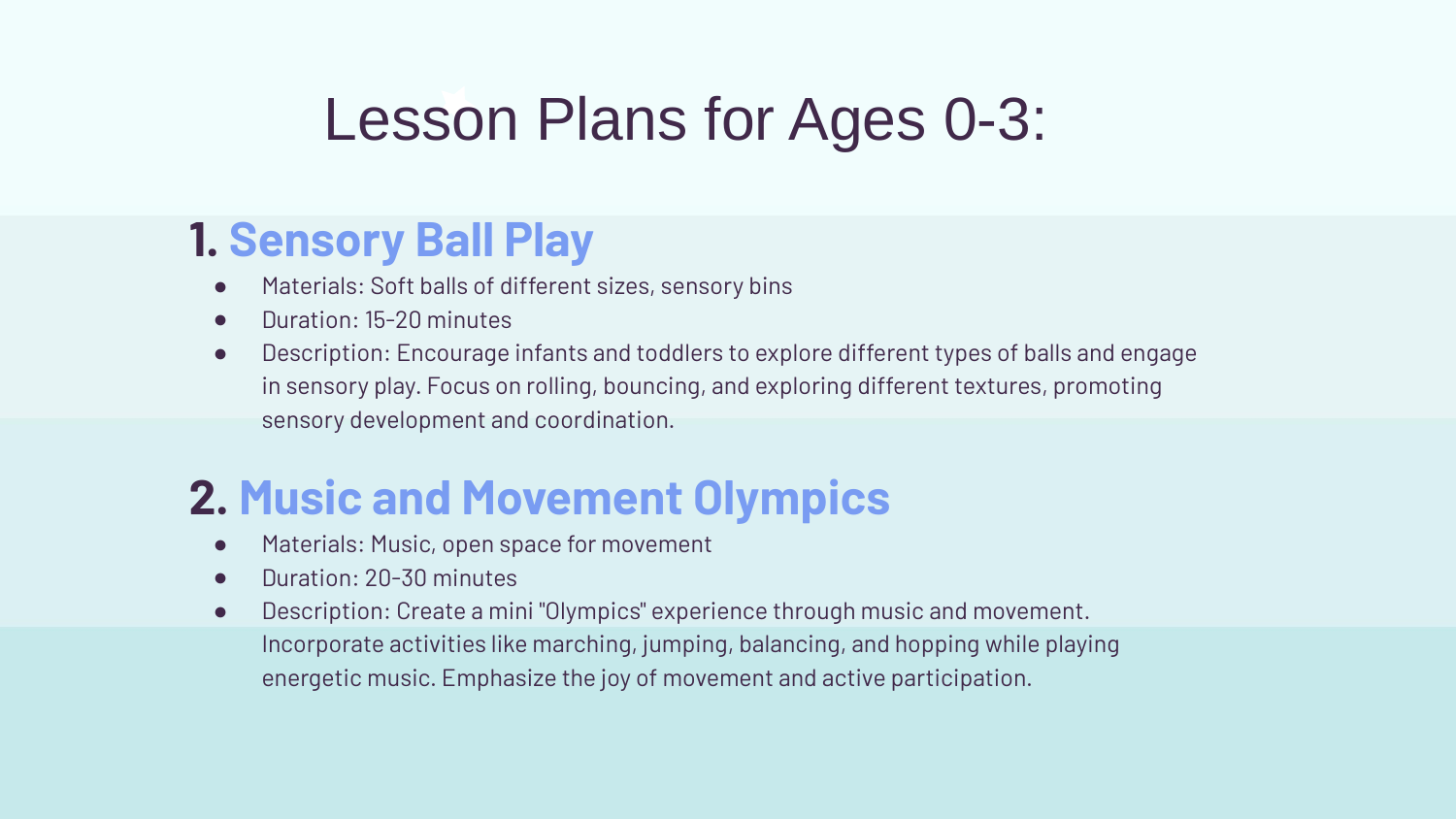

# Lesson Plans for Ages 0-3:
1. Sensory Ball Play
Materials: Soft balls of different sizes, sensory bins
Duration: 15-20 minutes
Description: Encourage infants and toddlers to explore different types of balls and engage in sensory play. Focus on rolling, bouncing, and exploring different textures, promoting sensory development and coordination.
2. Music and Movement Olympics
Materials: Music, open space for movement
Duration: 20-30 minutes
Description: Create a mini "Olympics" experience through music and movement. Incorporate activities like marching, jumping, balancing, and hopping while playing energetic music. Emphasize the joy of movement and active participation.